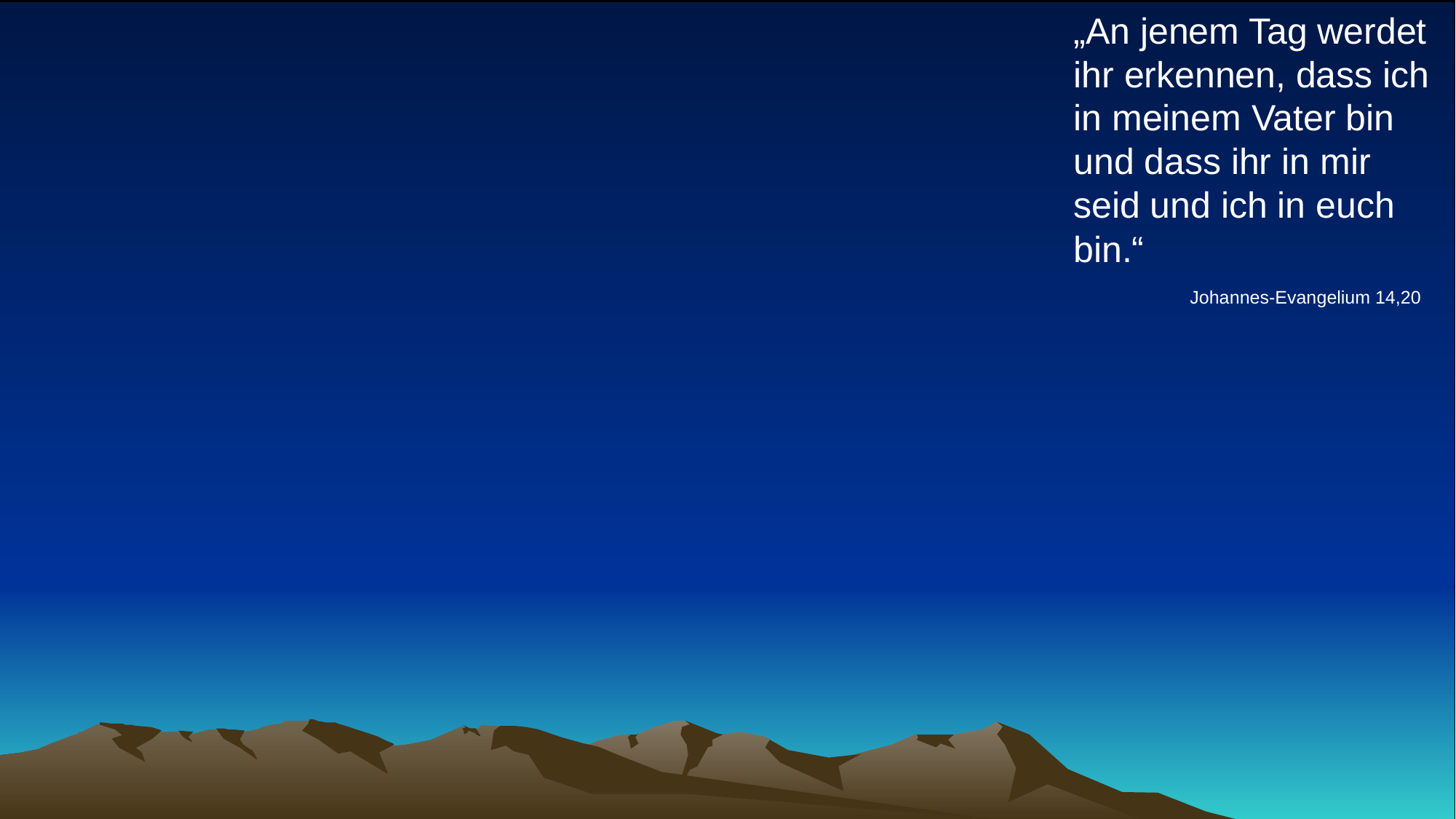

# „An jenem Tag werdet ihr erkennen, dass ich in meinem Vater bin und dass ihr in mir seid und ich in euch bin.“
Johannes-Evangelium 14,20